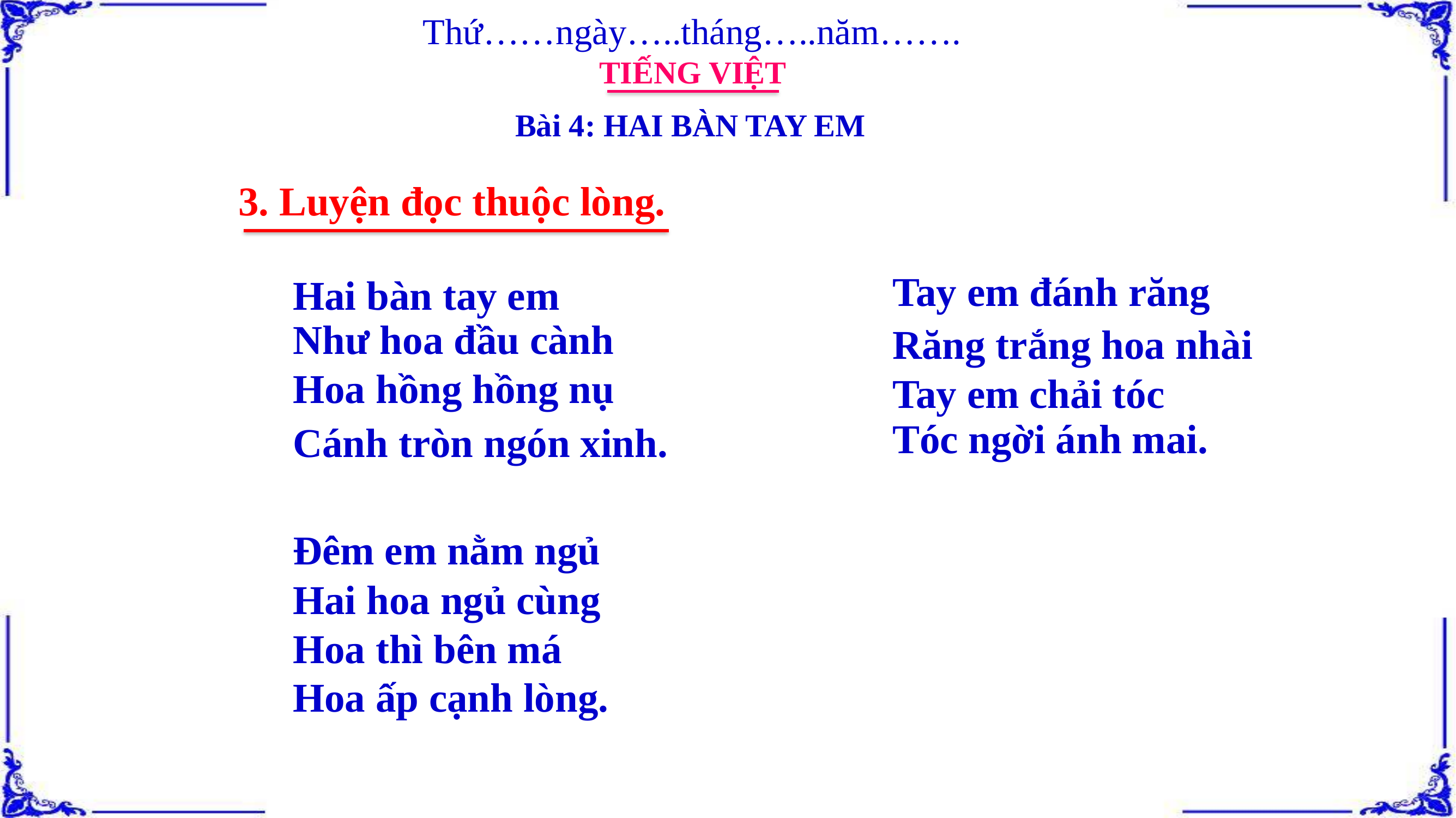

Thứ……ngày…..tháng…..năm…….
TIẾNG VIỆT
Bài 4: HAI BÀN TAY EM
3. Luyện đọc thuộc lòng.
Tay em đánh răng

Tóc ngời ánh mai.
Hai bàn tay em

Cánh tròn ngón xinh.
Như hoa đầu cành
Hoa hồng hồng nụ
Răng trắng hoa nhài
Tay em chải tóc
Đêm em nằm ngủ

Hoa ấp cạnh lòng.
Hai hoa ngủ cùng
Hoa thì bên má